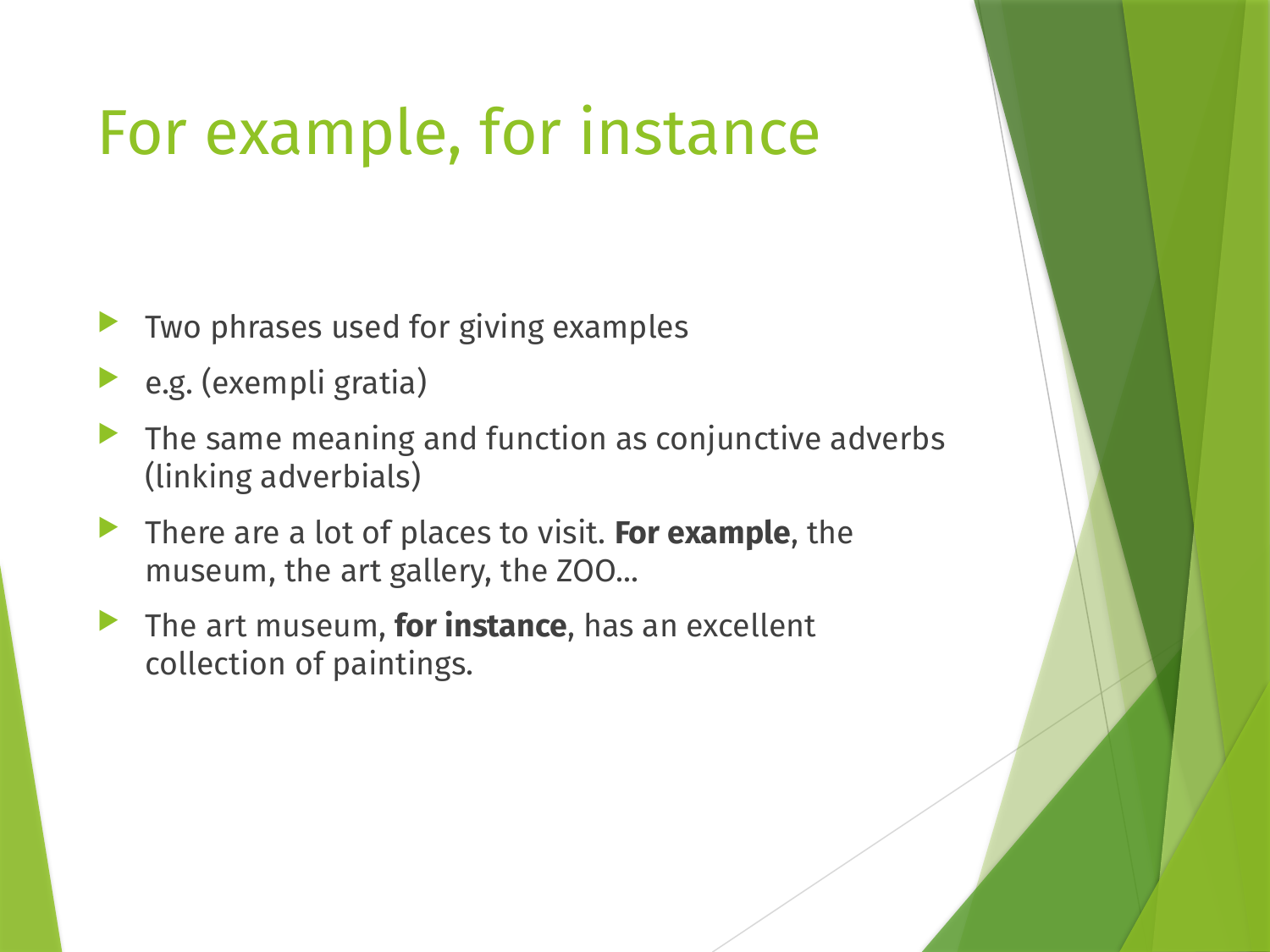

# For example, for instance
Two phrases used for giving examples
e.g. (exempli gratia)
The same meaning and function as conjunctive adverbs (linking adverbials)
There are a lot of places to visit. For example, the museum, the art gallery, the ZOO...
The art museum, for instance, has an excellent collection of paintings.